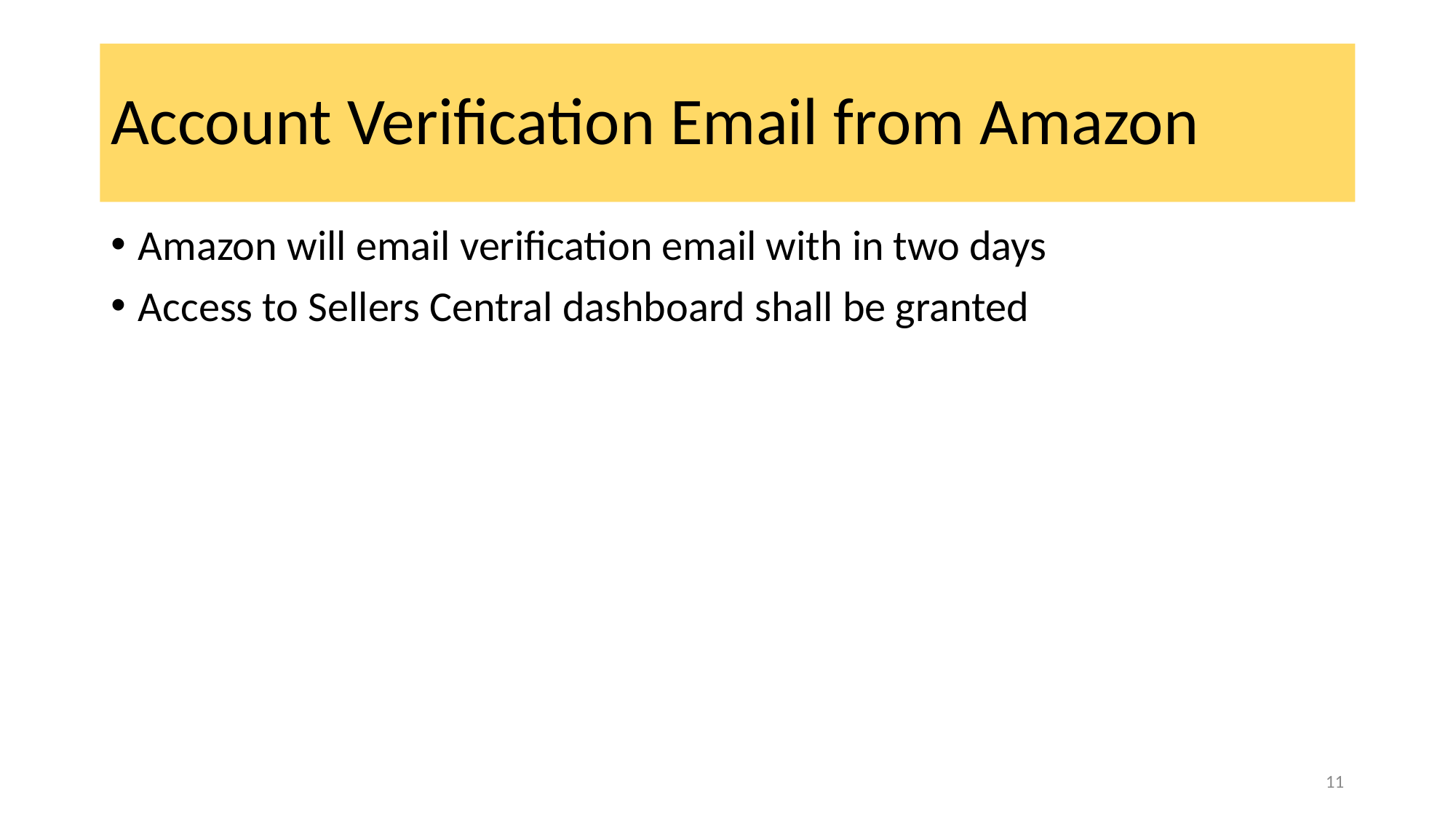

# Account Verification Email from Amazon
Amazon will email verification email with in two days
Access to Sellers Central dashboard shall be granted

11